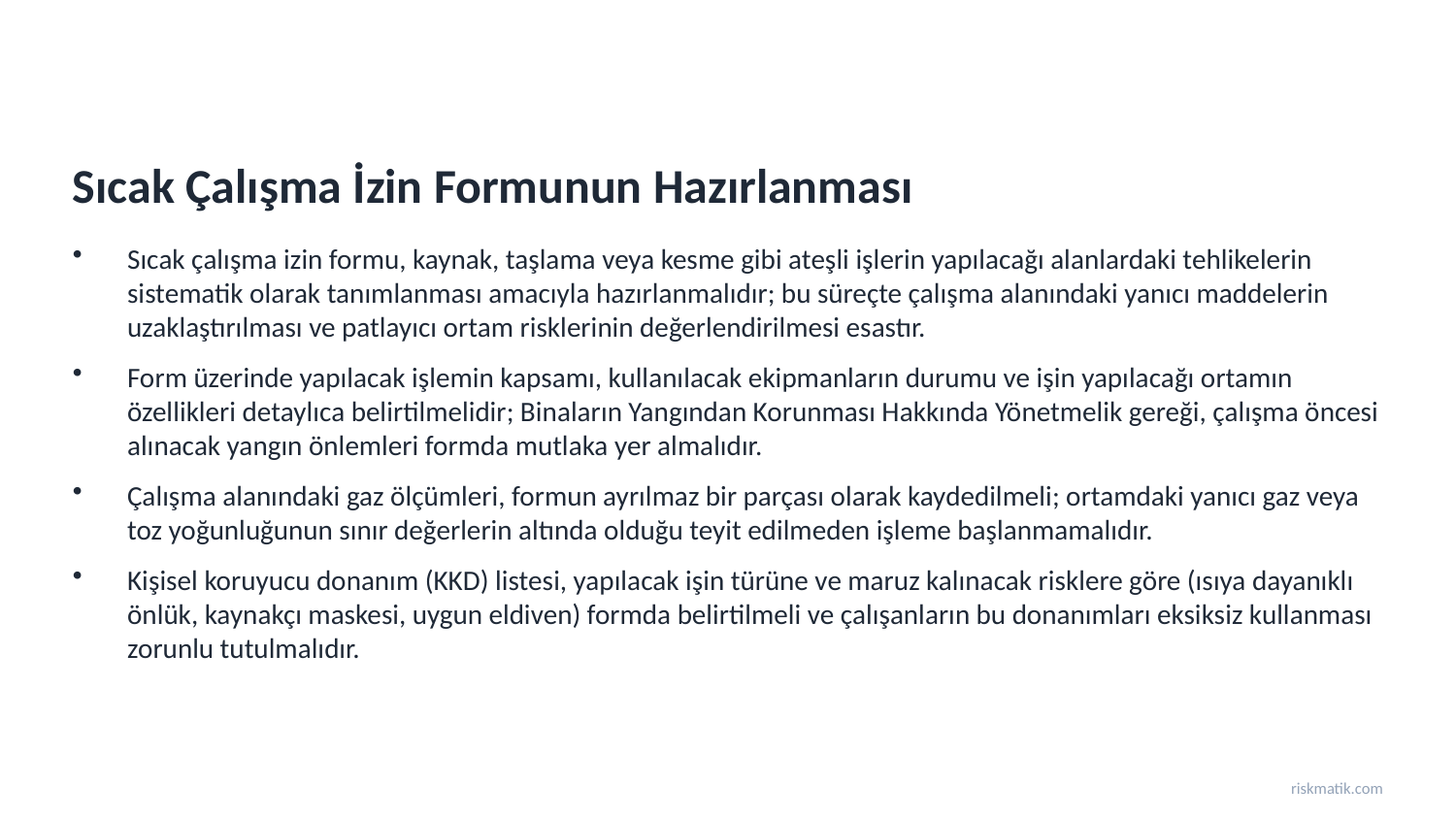

Sıcak Çalışma İzin Formunun Hazırlanması
Sıcak çalışma izin formu, kaynak, taşlama veya kesme gibi ateşli işlerin yapılacağı alanlardaki tehlikelerin sistematik olarak tanımlanması amacıyla hazırlanmalıdır; bu süreçte çalışma alanındaki yanıcı maddelerin uzaklaştırılması ve patlayıcı ortam risklerinin değerlendirilmesi esastır.
Form üzerinde yapılacak işlemin kapsamı, kullanılacak ekipmanların durumu ve işin yapılacağı ortamın özellikleri detaylıca belirtilmelidir; Binaların Yangından Korunması Hakkında Yönetmelik gereği, çalışma öncesi alınacak yangın önlemleri formda mutlaka yer almalıdır.
Çalışma alanındaki gaz ölçümleri, formun ayrılmaz bir parçası olarak kaydedilmeli; ortamdaki yanıcı gaz veya toz yoğunluğunun sınır değerlerin altında olduğu teyit edilmeden işleme başlanmamalıdır.
Kişisel koruyucu donanım (KKD) listesi, yapılacak işin türüne ve maruz kalınacak risklere göre (ısıya dayanıklı önlük, kaynakçı maskesi, uygun eldiven) formda belirtilmeli ve çalışanların bu donanımları eksiksiz kullanması zorunlu tutulmalıdır.
riskmatik.com